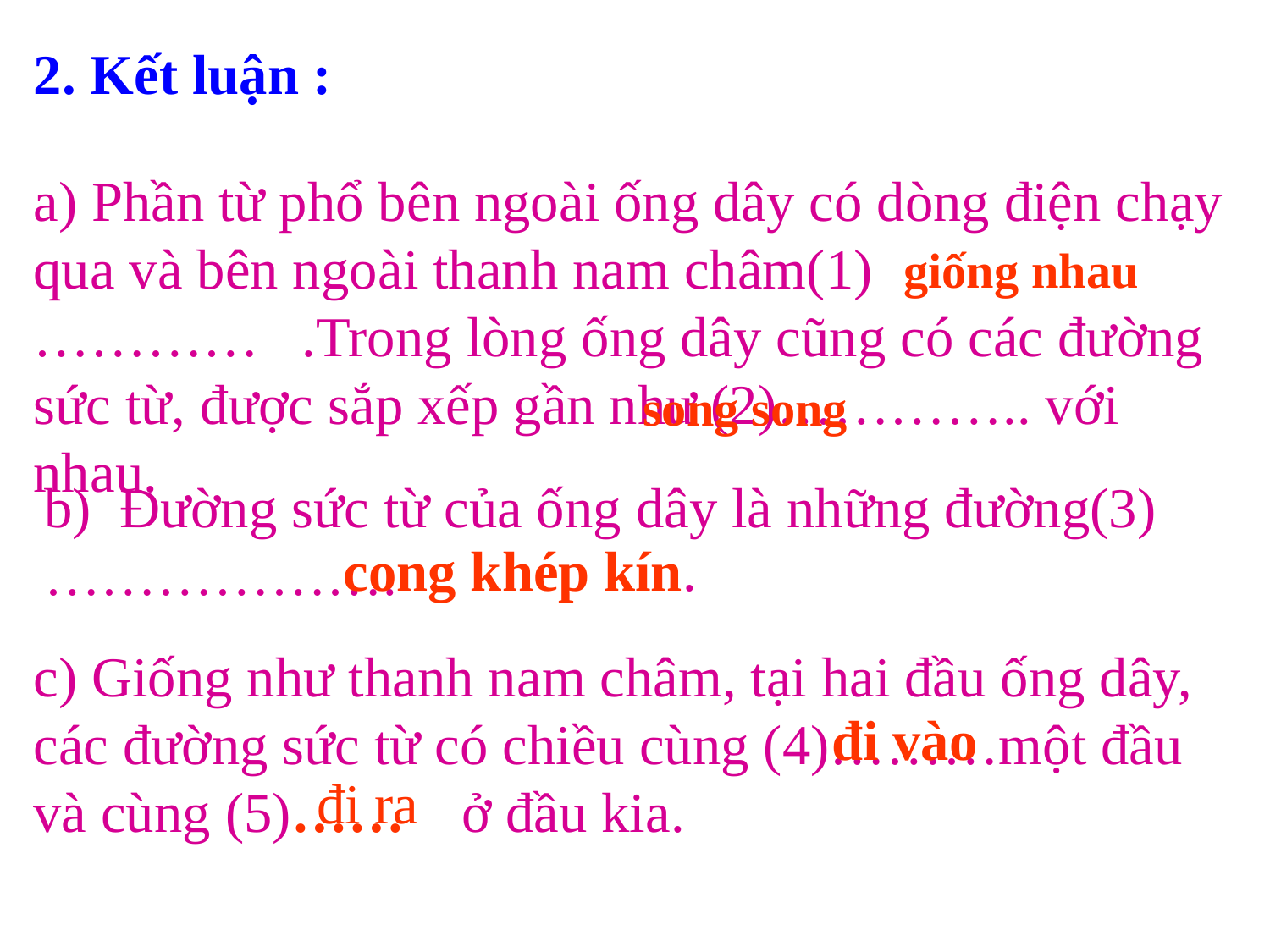

2. Kết luận :
a) Phần từ phổ bên ngoài ống dây có dòng điện chạy qua và bên ngoài thanh nam châm(1) …………   .Trong lòng ống dây cũng có các đường sức từ, được sắp xếp gần như (2)………….. với nhau.

giống nhau

song song
b)  Đường sức từ của ống dây là những đường(3)……………….
   cong khép kín.
c) Giống như thanh nam châm, tại hai đầu ống dây, các đường sức từ có chiều cùng (4)………một đầu và cùng (5)……    ở đầu kia.
đi vào
  đi ra